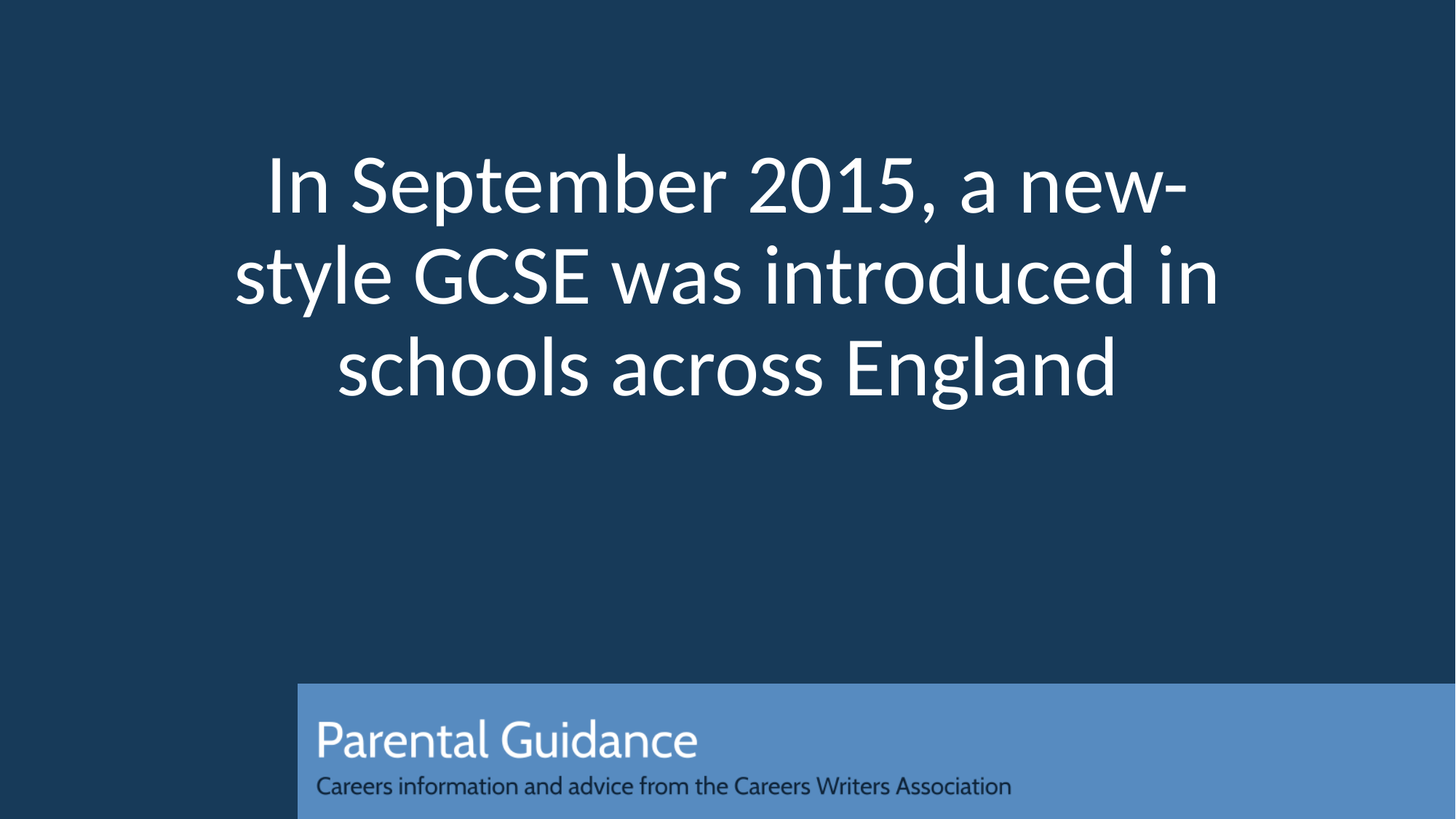

# In September 2015, a new-style GCSE was introduced in schools across England